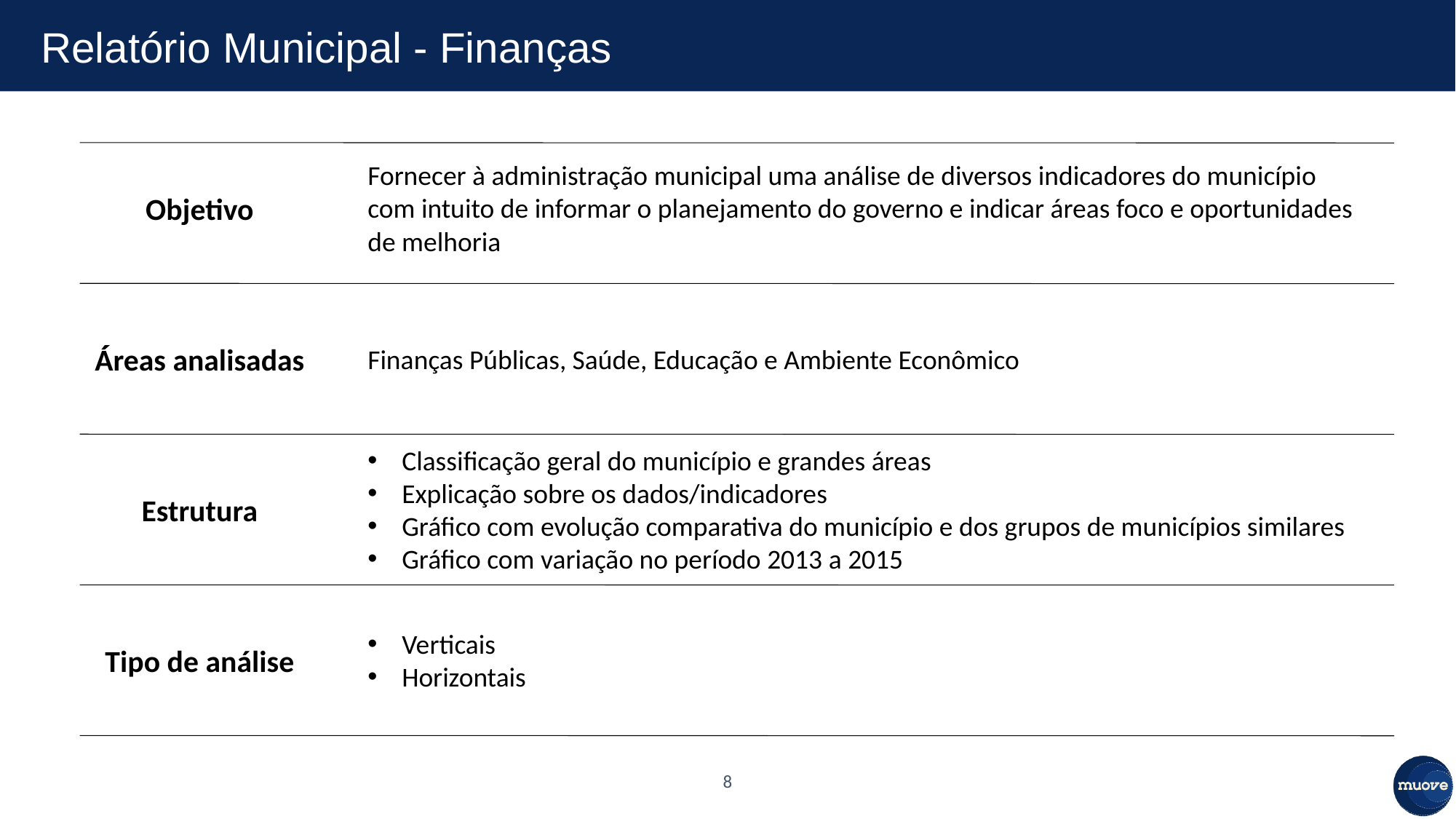

Relatório Municipal - Finanças
Fornecer à administração municipal uma análise de diversos indicadores do município com intuito de informar o planejamento do governo e indicar áreas foco e oportunidades de melhoria
Objetivo
Áreas analisadas
Finanças Públicas, Saúde, Educação e Ambiente Econômico
Classificação geral do município e grandes áreas
Explicação sobre os dados/indicadores
Gráfico com evolução comparativa do município e dos grupos de municípios similares
Gráfico com variação no período 2013 a 2015
Estrutura
Verticais
Horizontais
Tipo de análise
8